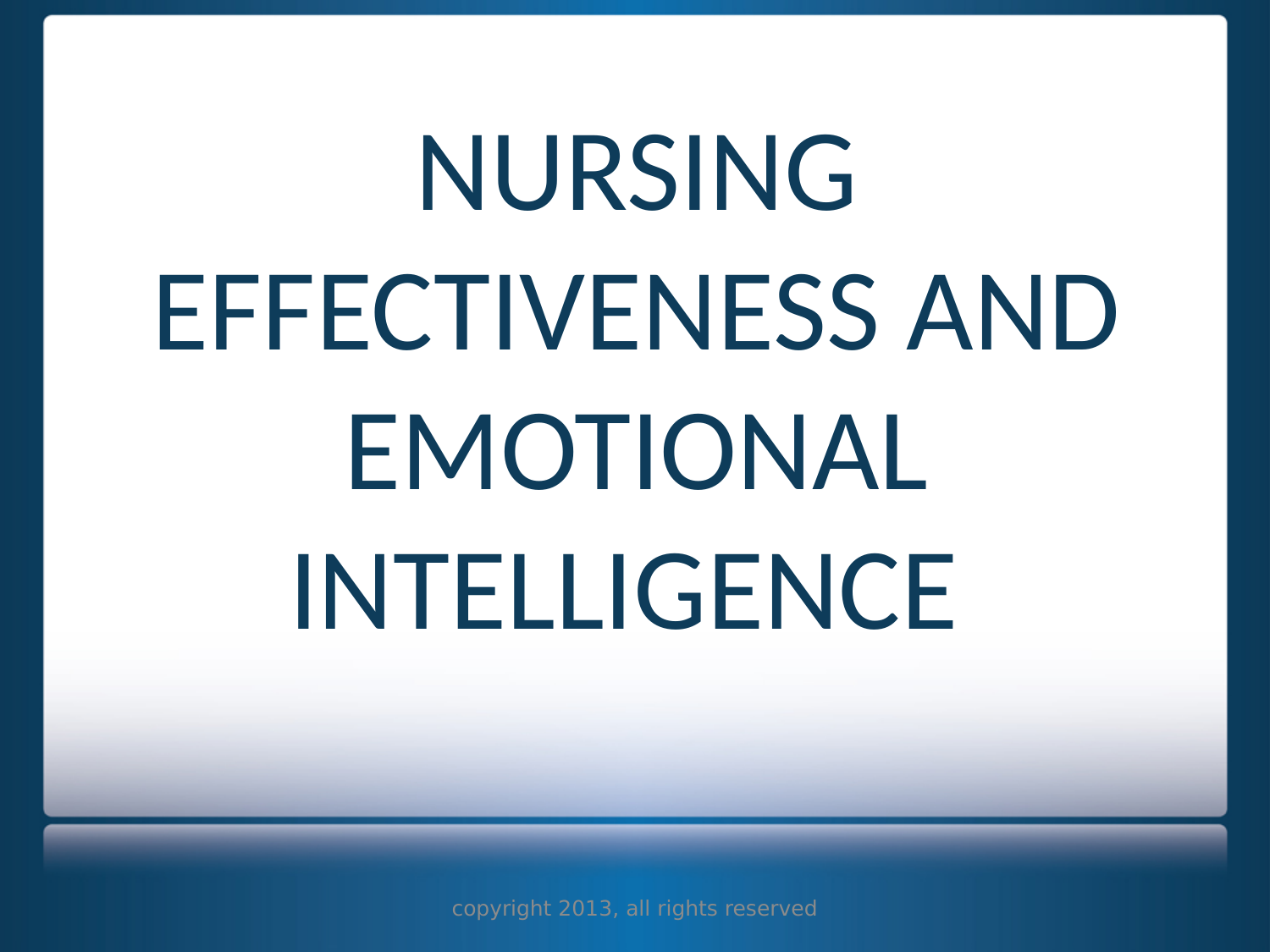

# NURSING EFFECTIVENESS AND EMOTIONAL INTELLIGENCE
copyright 2013, all rights reserved